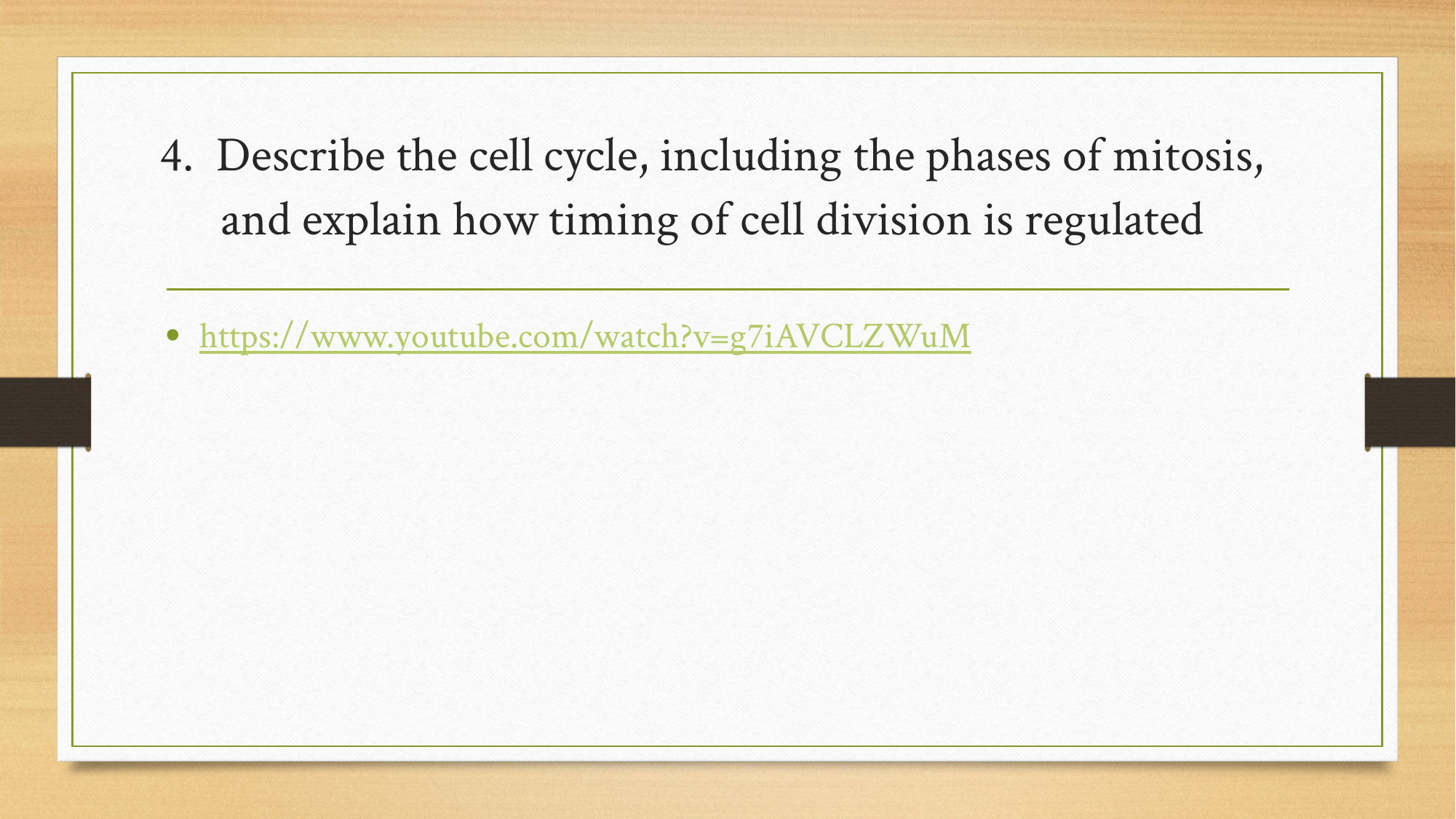

# 4.  Describe the cell cycle, including the phases of mitosis, and explain how timing of cell division is regulated
https://www.youtube.com/watch?v=g7iAVCLZWuM